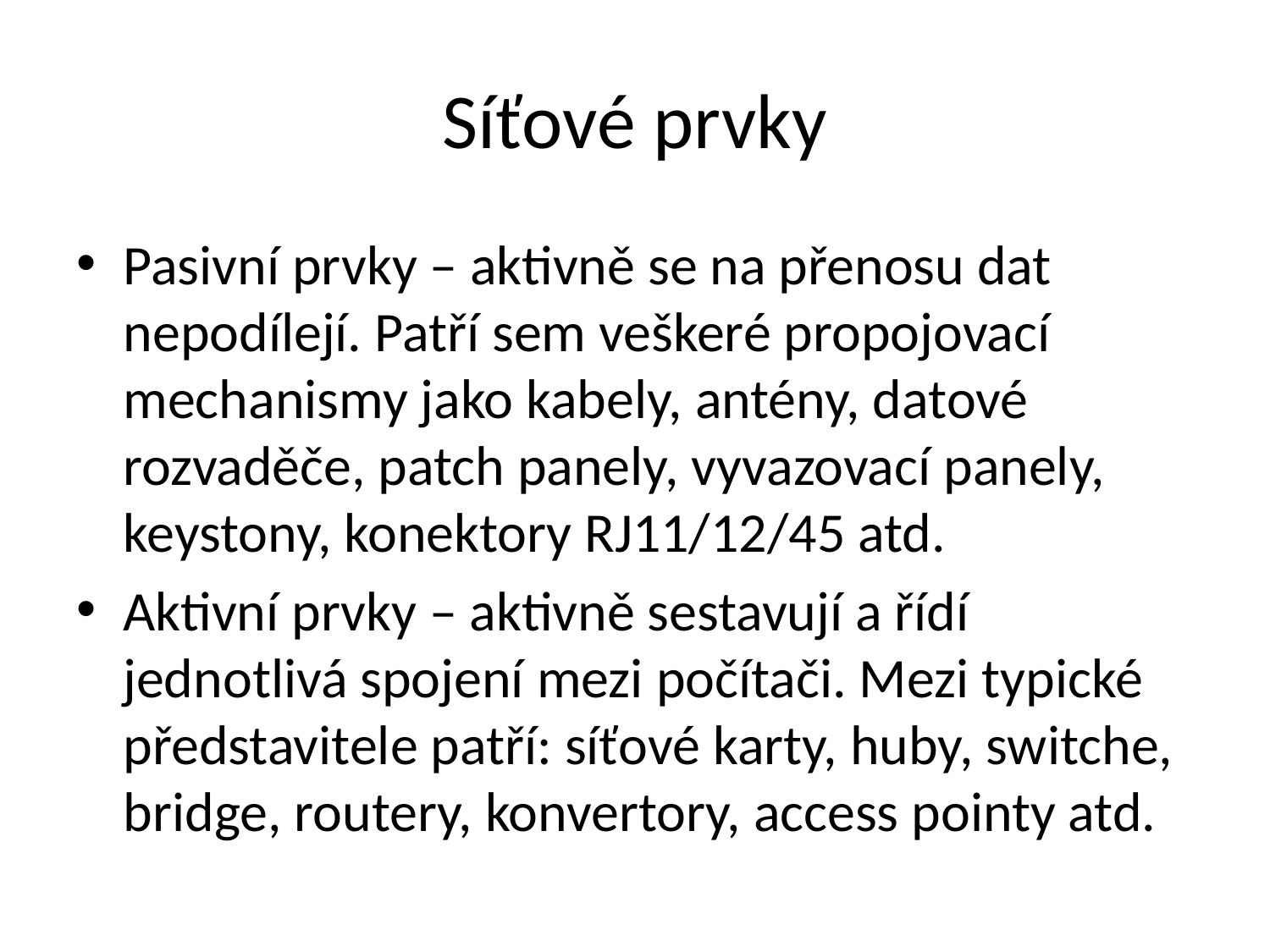

# Síťové prvky
Pasivní prvky – aktivně se na přenosu dat nepodílejí. Patří sem veškeré propojovací mechanismy jako kabely, antény, datové rozvaděče, patch panely, vyvazovací panely, keystony, konektory RJ11/12/45 atd.
Aktivní prvky – aktivně sestavují a řídí jednotlivá spojení mezi počítači. Mezi typické představitele patří: síťové karty, huby, switche, bridge, routery, konvertory, access pointy atd.